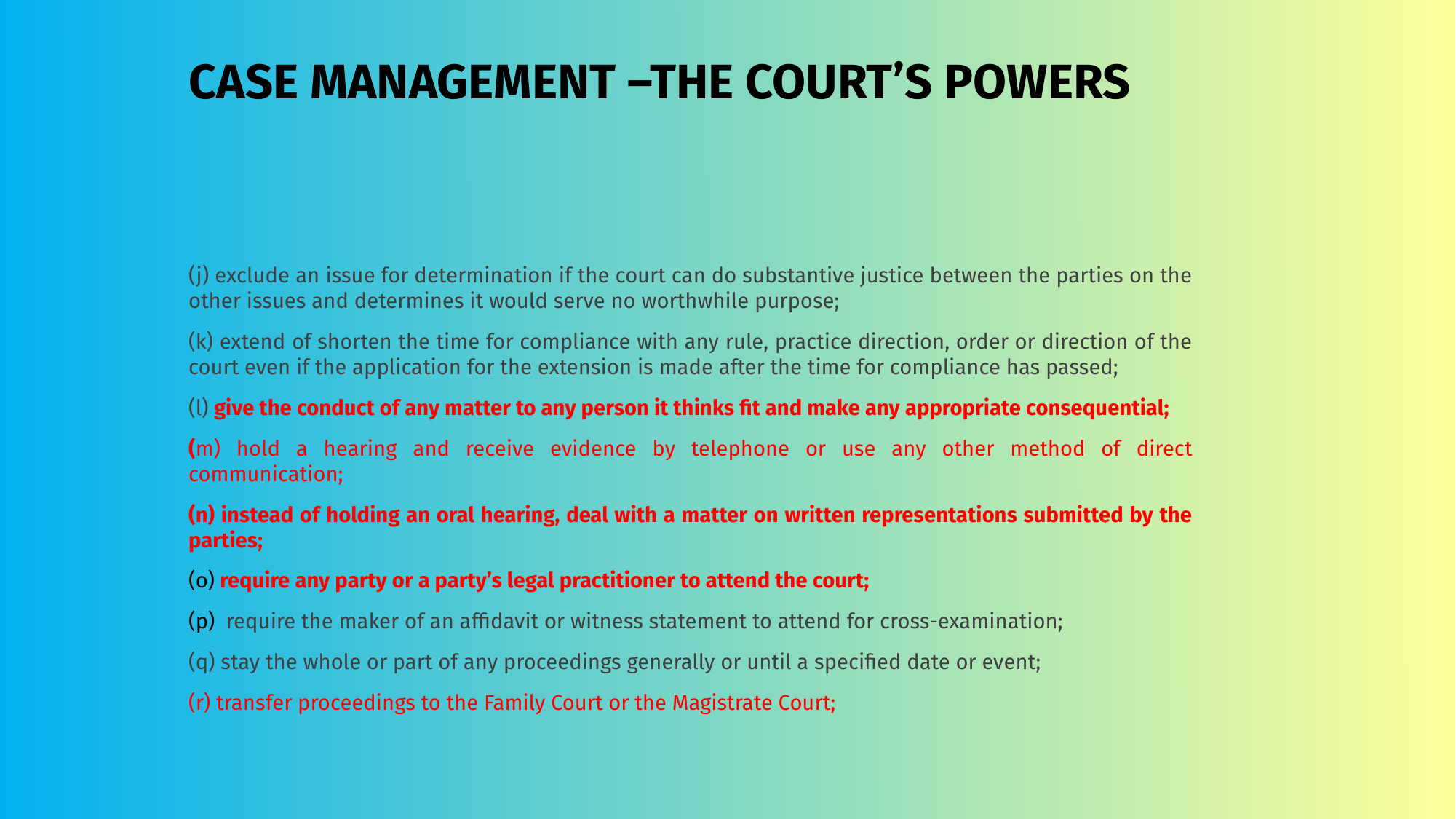

# CASE MANAGEMENT –THE COURT’S POWERS
(j) exclude an issue for determination if the court can do substantive justice between the parties on the other issues and determines it would serve no worthwhile purpose;
(k) extend of shorten the time for compliance with any rule, practice direction, order or direction of the court even if the application for the extension is made after the time for compliance has passed;
(l) give the conduct of any matter to any person it thinks fit and make any appropriate consequential;
(m) hold a hearing and receive evidence by telephone or use any other method of direct communication;
(n) instead of holding an oral hearing, deal with a matter on written representations submitted by the parties;
(o) require any party or a party’s legal practitioner to attend the court;
(p)  require the maker of an affidavit or witness statement to attend for cross-examination;
(q) stay the whole or part of any proceedings generally or until a specified date or event;
(r) transfer proceedings to the Family Court or the Magistrate Court;